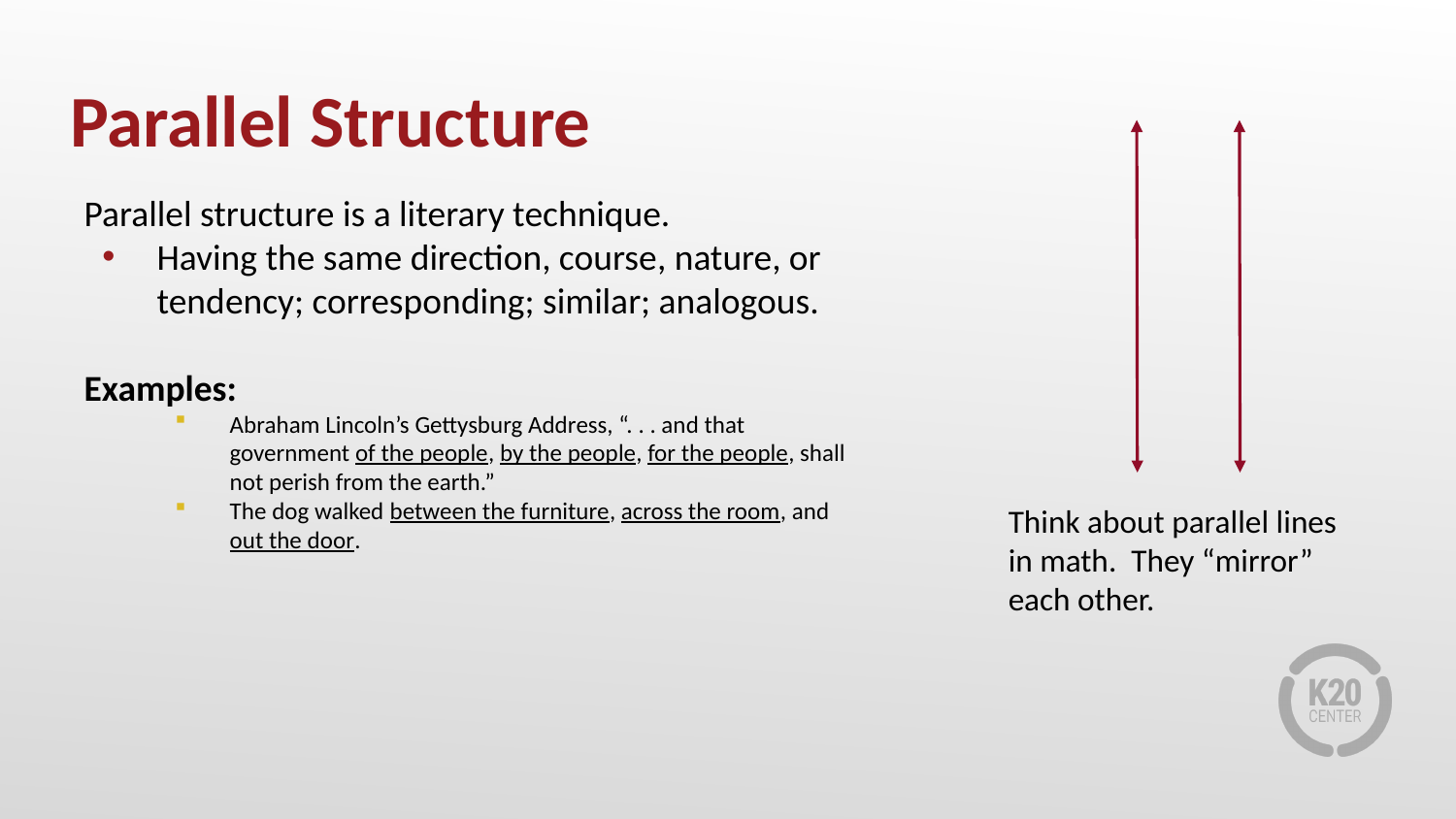

# Parallel Structure
Parallel structure is a literary technique.
Having the same direction, course, nature, or tendency; corresponding; similar; analogous.

Examples:
Abraham Lincoln’s Gettysburg Address, “. . . and that government of the people, by the people, for the people, shall not perish from the earth.”
The dog walked between the furniture, across the room, and out the door.
Think about parallel lines in math.  They “mirror” each other.